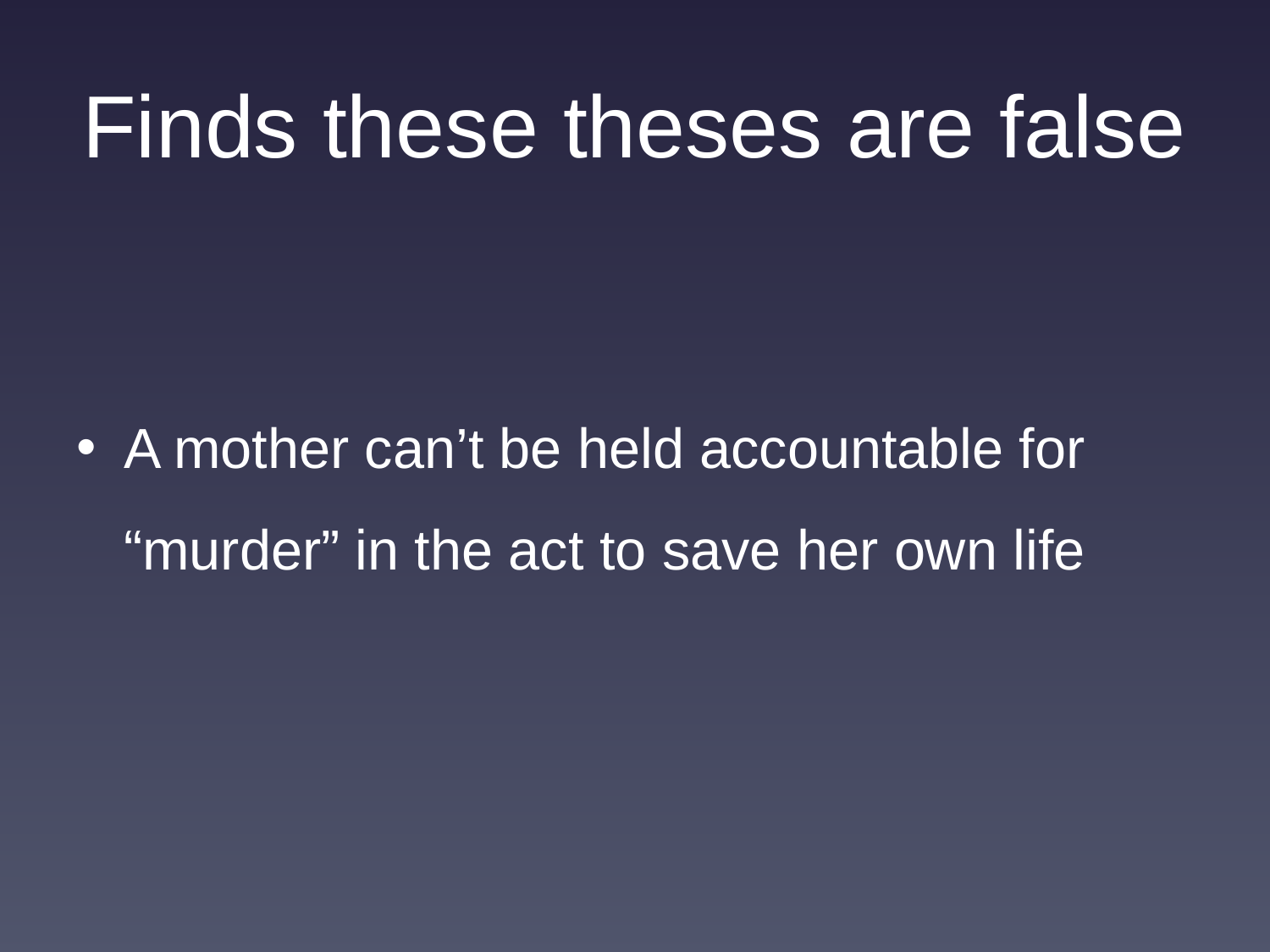

# Finds these theses are false
A mother can’t be held accountable for “murder” in the act to save her own life